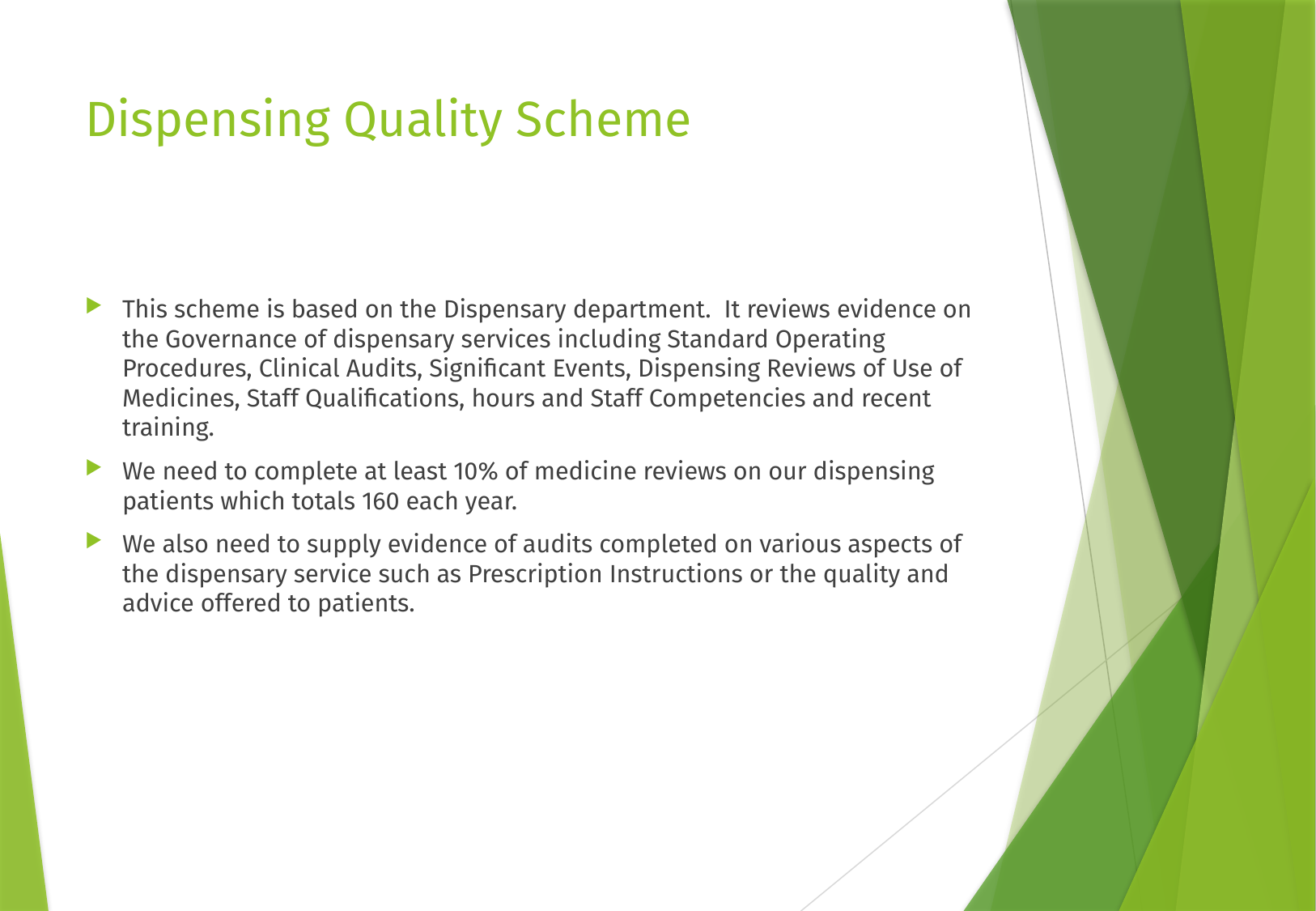

# Dispensing Quality Scheme
This scheme is based on the Dispensary department.  It reviews evidence on the Governance of dispensary services including Standard Operating Procedures, Clinical Audits, Significant Events, Dispensing Reviews of Use of Medicines, Staff Qualifications, hours and Staff Competencies and recent training.
We need to complete at least 10% of medicine reviews on our dispensing patients which totals 160 each year.
We also need to supply evidence of audits completed on various aspects of the dispensary service such as Prescription Instructions or the quality and advice offered to patients.